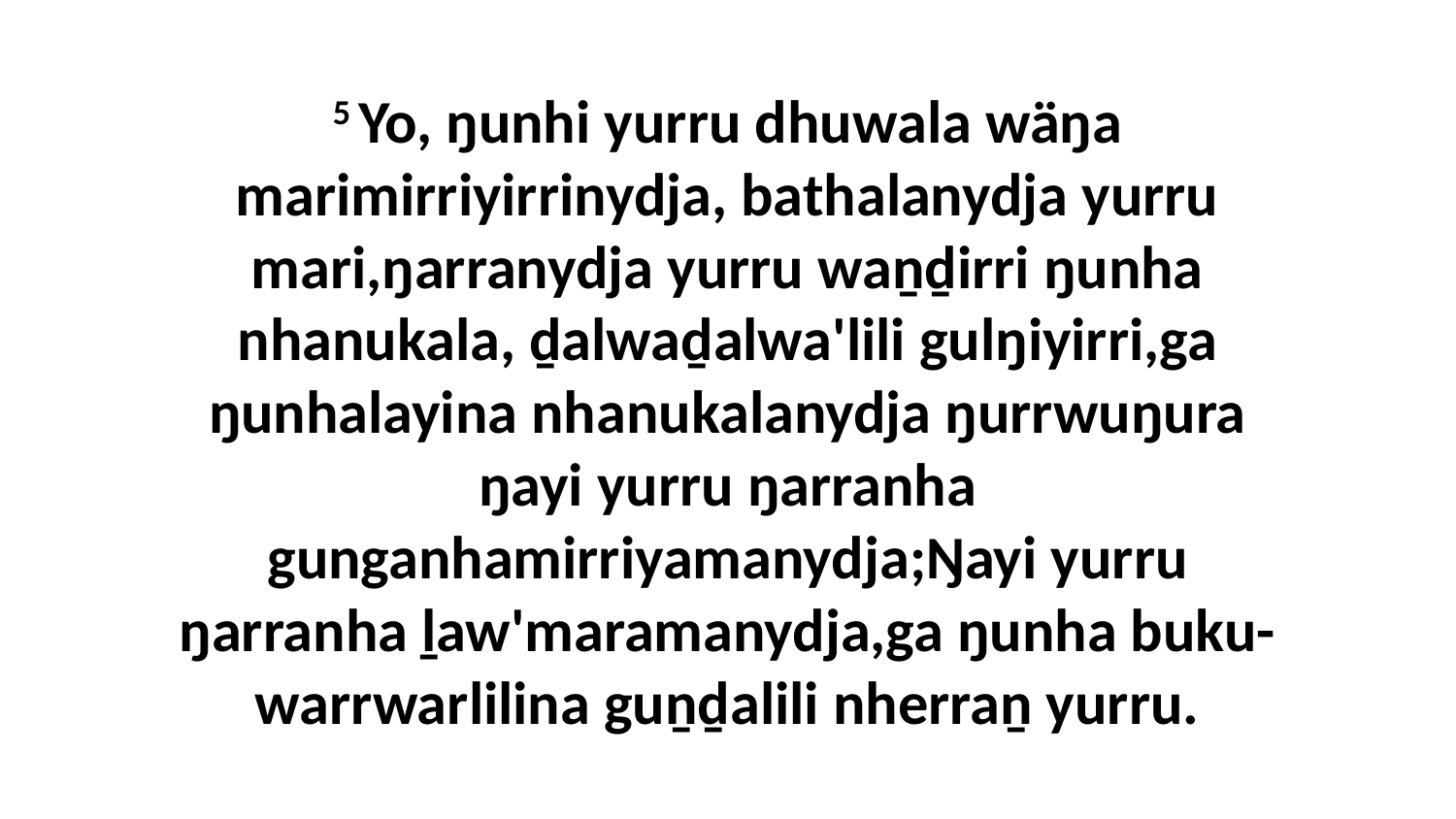

5 Yo, ŋunhi yurru dhuwala wäŋa marimirriyirrinydja, bathalanydja yurru mari,ŋarranydja yurru waṉḏirri ŋunha nhanukala, ḏalwaḏalwa'lili gulŋiyirri,ga ŋunhalayina nhanukalanydja ŋurrwuŋura ŋayi yurru ŋarranha gunganhamirriyamanydja;Ŋayi yurru ŋarranha ḻaw'maramanydja,ga ŋunha buku-warrwarlilina guṉḏalili nherraṉ yurru.